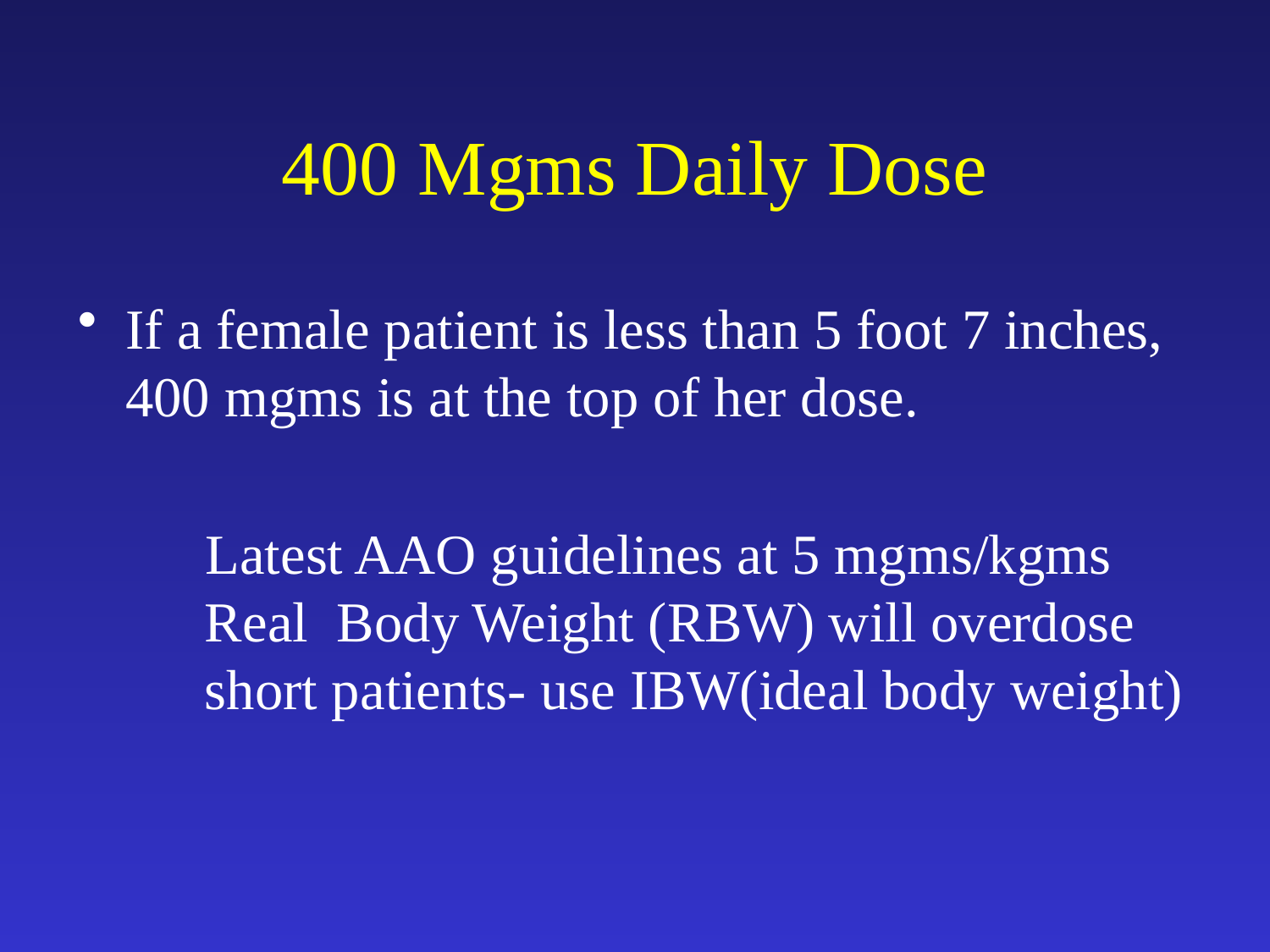

# 400 Mgms Daily Dose
If a female patient is less than 5 foot 7 inches, 400 mgms is at the top of her dose.

         Latest AAO guidelines at 5 mgms/kgms   	Real  Body Weight (RBW) will overdose 	short patients- use IBW(ideal body weight)